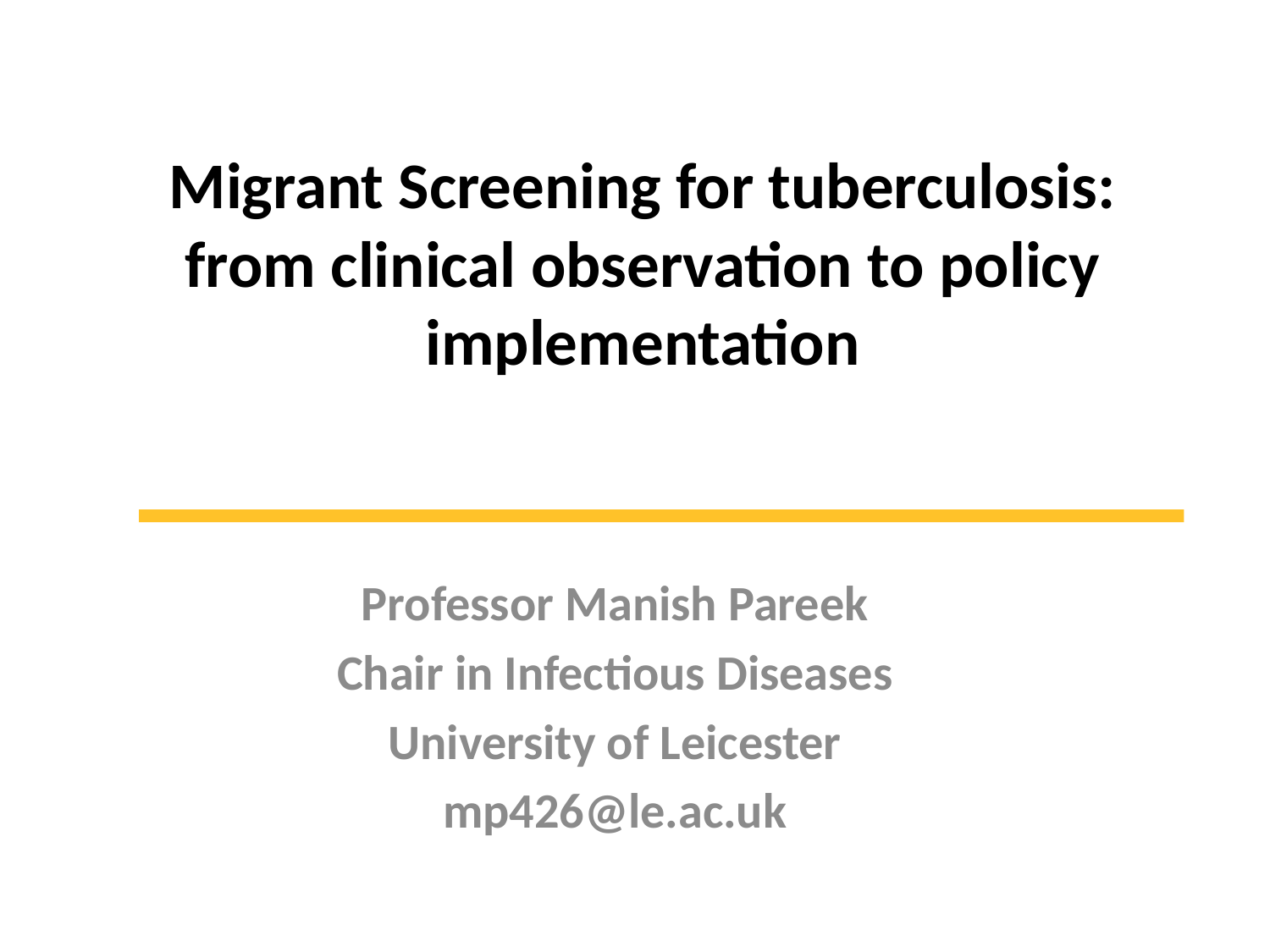

# Migrant Screening for tuberculosis: from clinical observation to policy implementation
Professor Manish Pareek
Chair in Infectious Diseases
University of Leicester
mp426@le.ac.uk